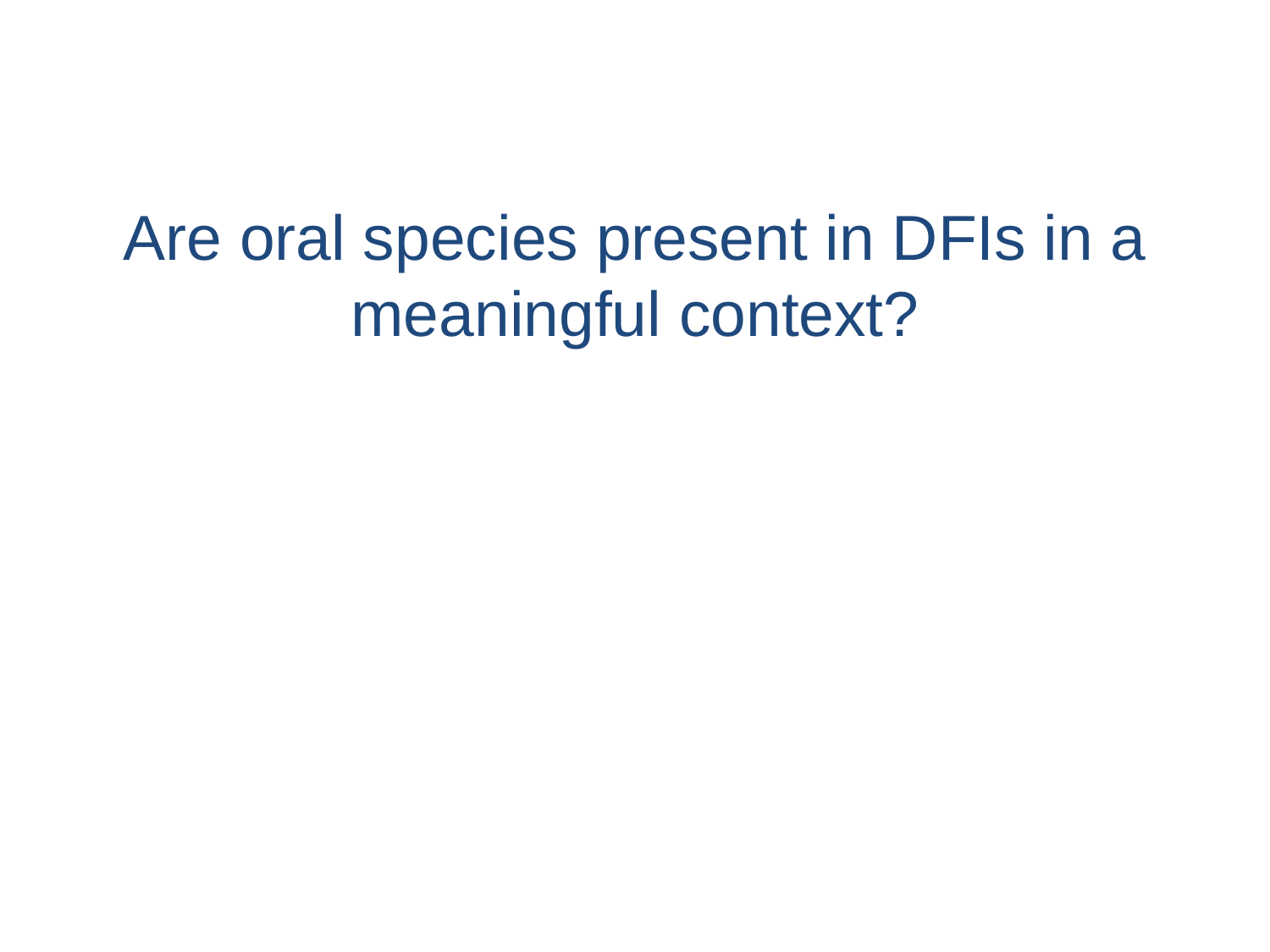

Are oral species present in DFIs in a meaningful context?